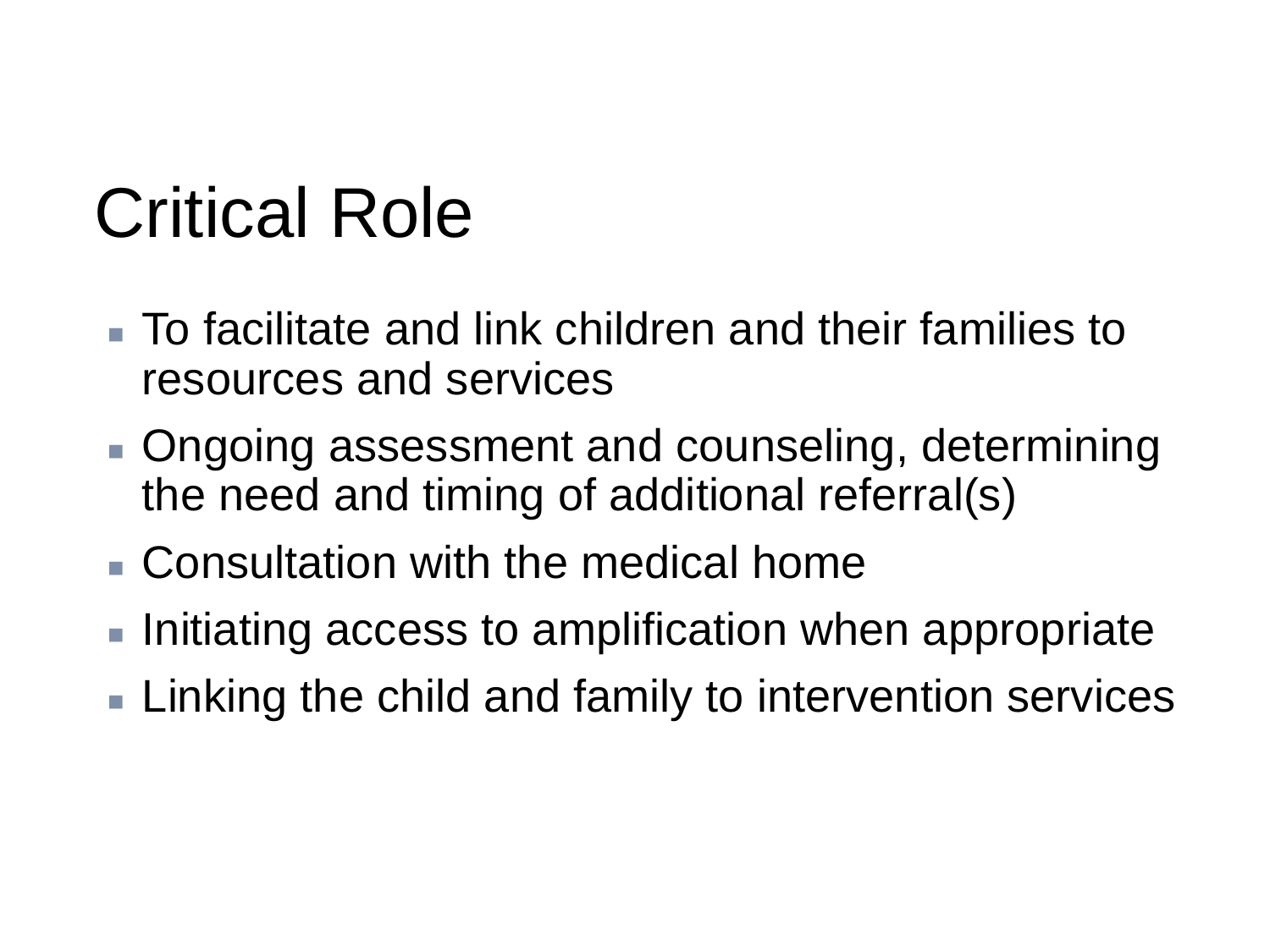

# Critical Role
To facilitate and link children and their families to resources and services
Ongoing assessment and counseling, determining the need and timing of additional referral(s)
Consultation with the medical home
Initiating access to amplification when appropriate
Linking the child and family to intervention services

90